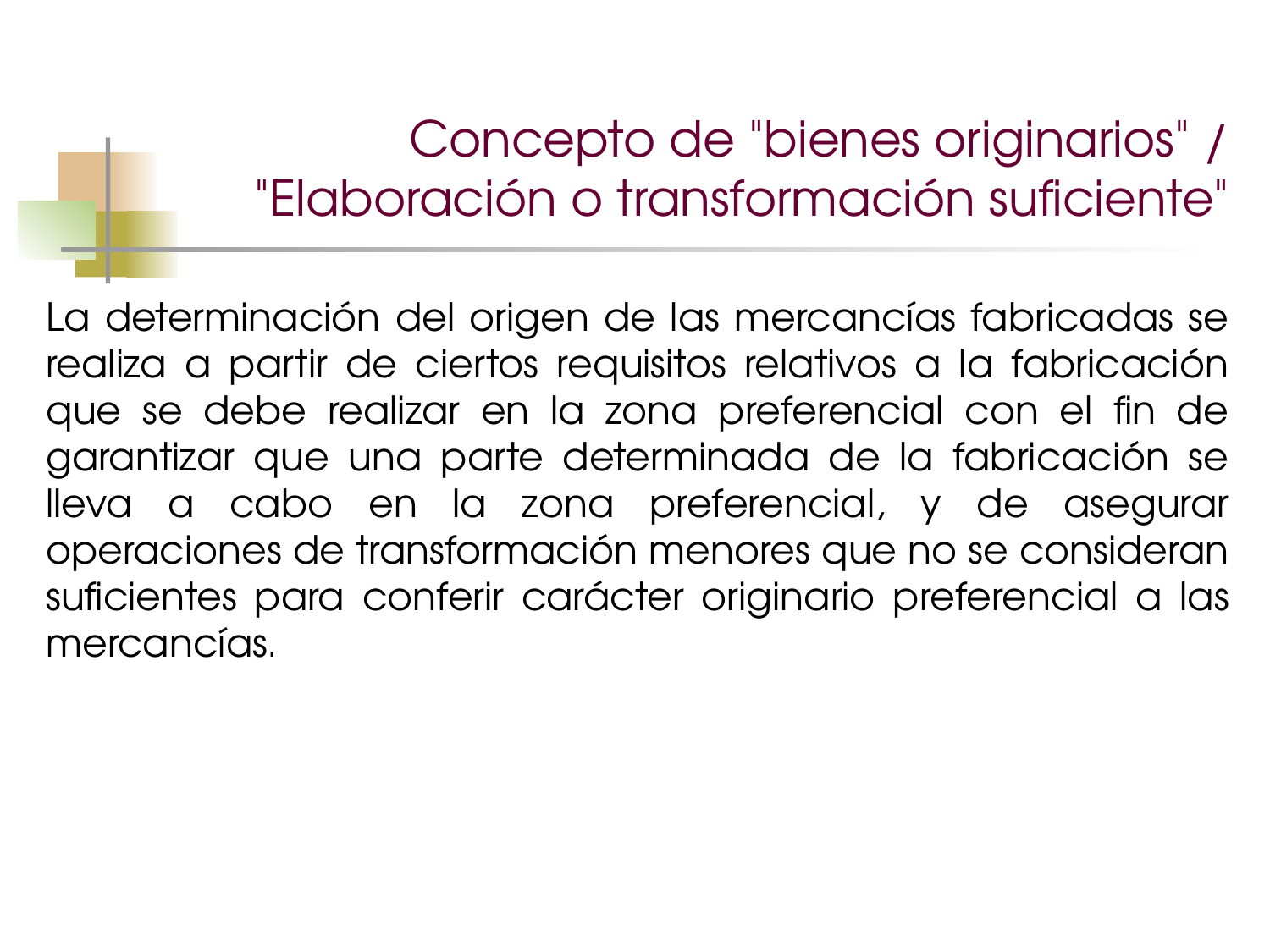

# Concepto de "bienes originarios" / "Elaboración o transformación suficiente"
La determinación del origen de las mercancías fabricadas se realiza a partir de ciertos requisitos relativos a la fabricación que se debe realizar en la zona preferencial con el fin de garantizar que una parte determinada de la fabricación se lleva a cabo en la zona preferencial, y de asegurar operaciones de transformación menores que no se consideran suficientes para conferir carácter originario preferencial a las mercancías.